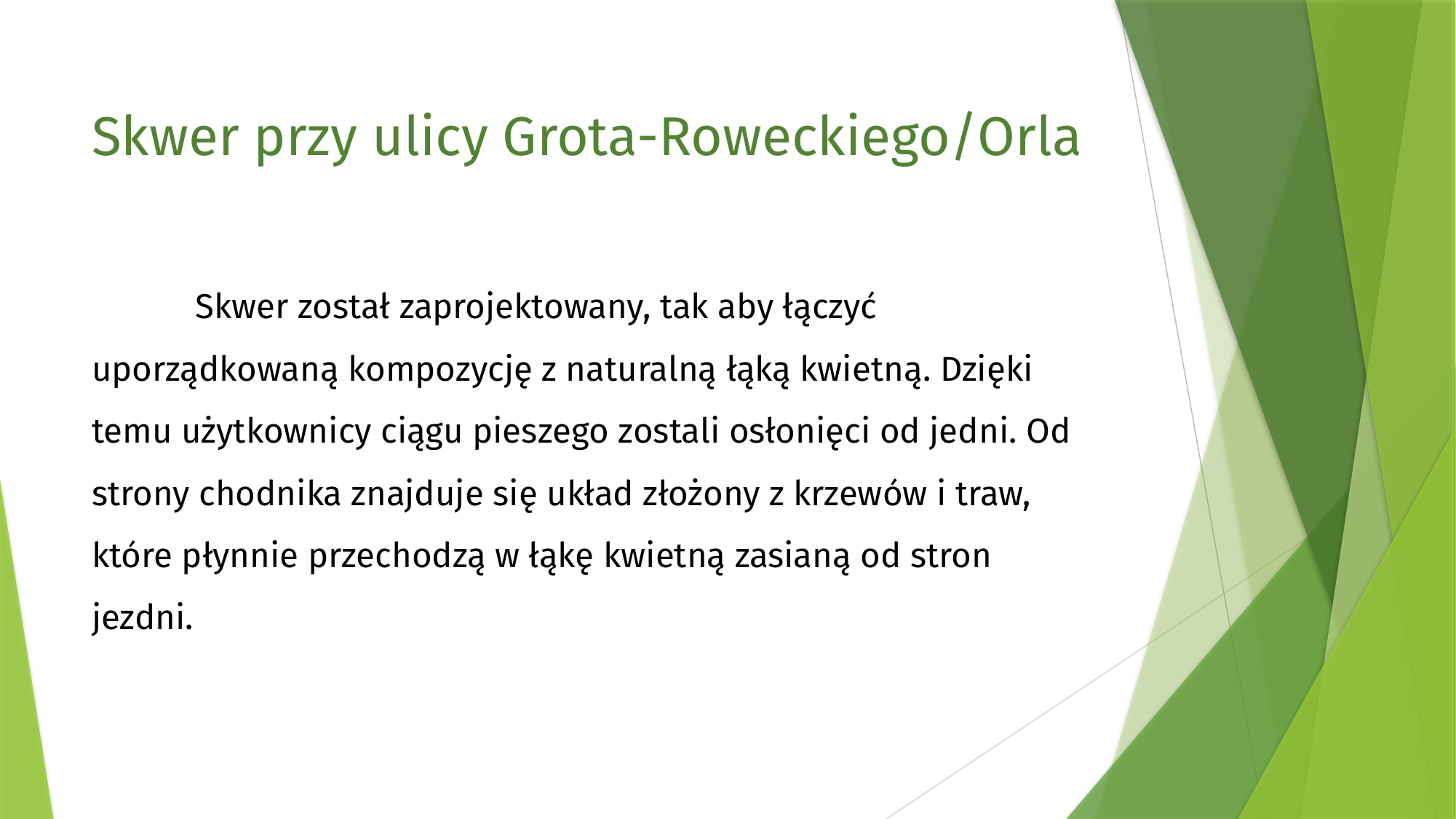

# Skwer przy ulicy Grota-Roweckiego/Orla
	Skwer został zaprojektowany, tak aby łączyć uporządkowaną kompozycję z naturalną łąką kwietną. Dzięki temu użytkownicy ciągu pieszego zostali osłonięci od jedni. Od strony chodnika znajduje się układ złożony z krzewów i traw, które płynnie przechodzą w łąkę kwietną zasianą od stron jezdni.